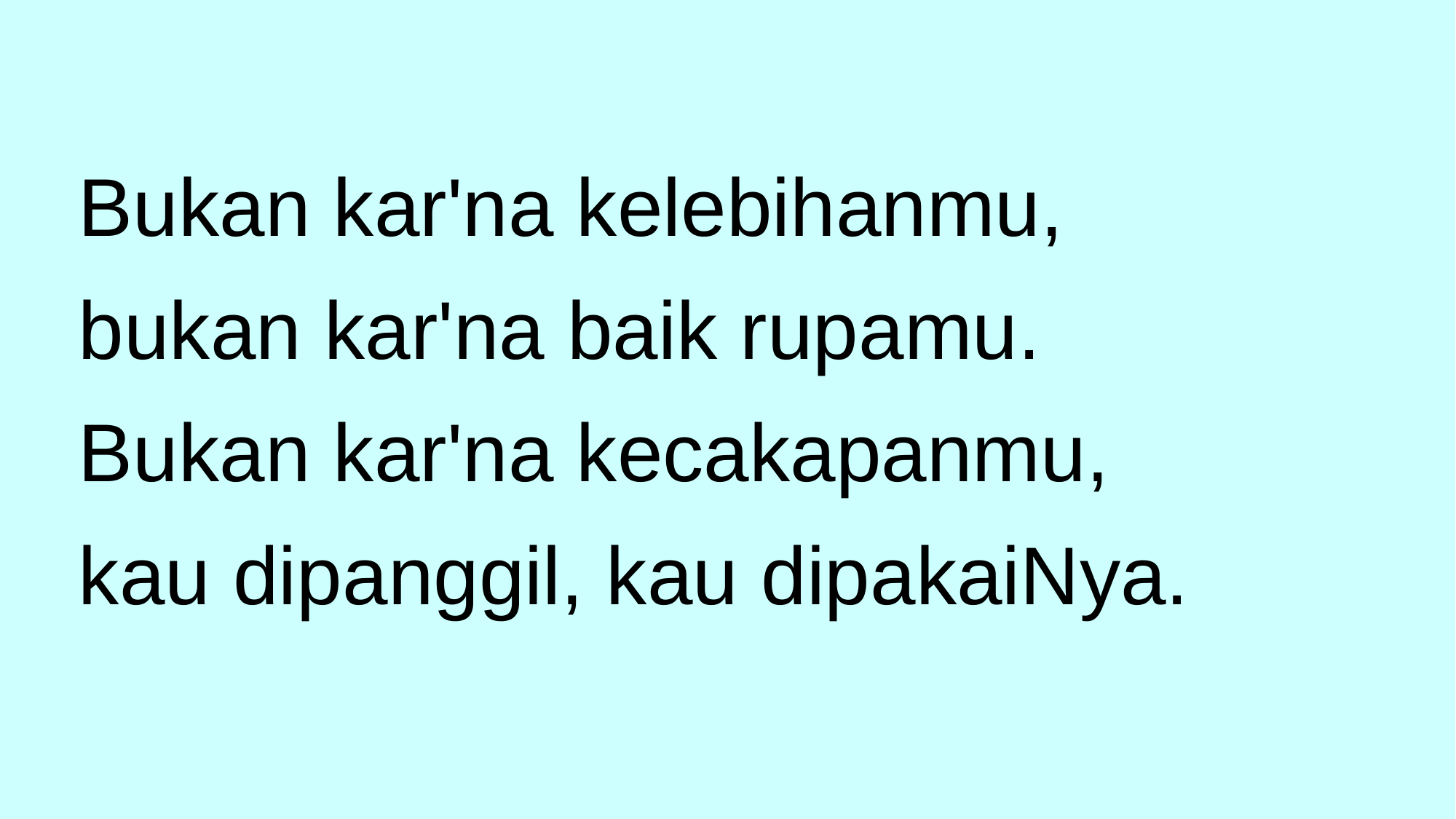

Bukan kar'na kelebihanmu,
bukan kar'na baik rupamu.
Bukan kar'na kecakapanmu,
kau dipanggil, kau dipakaiNya.